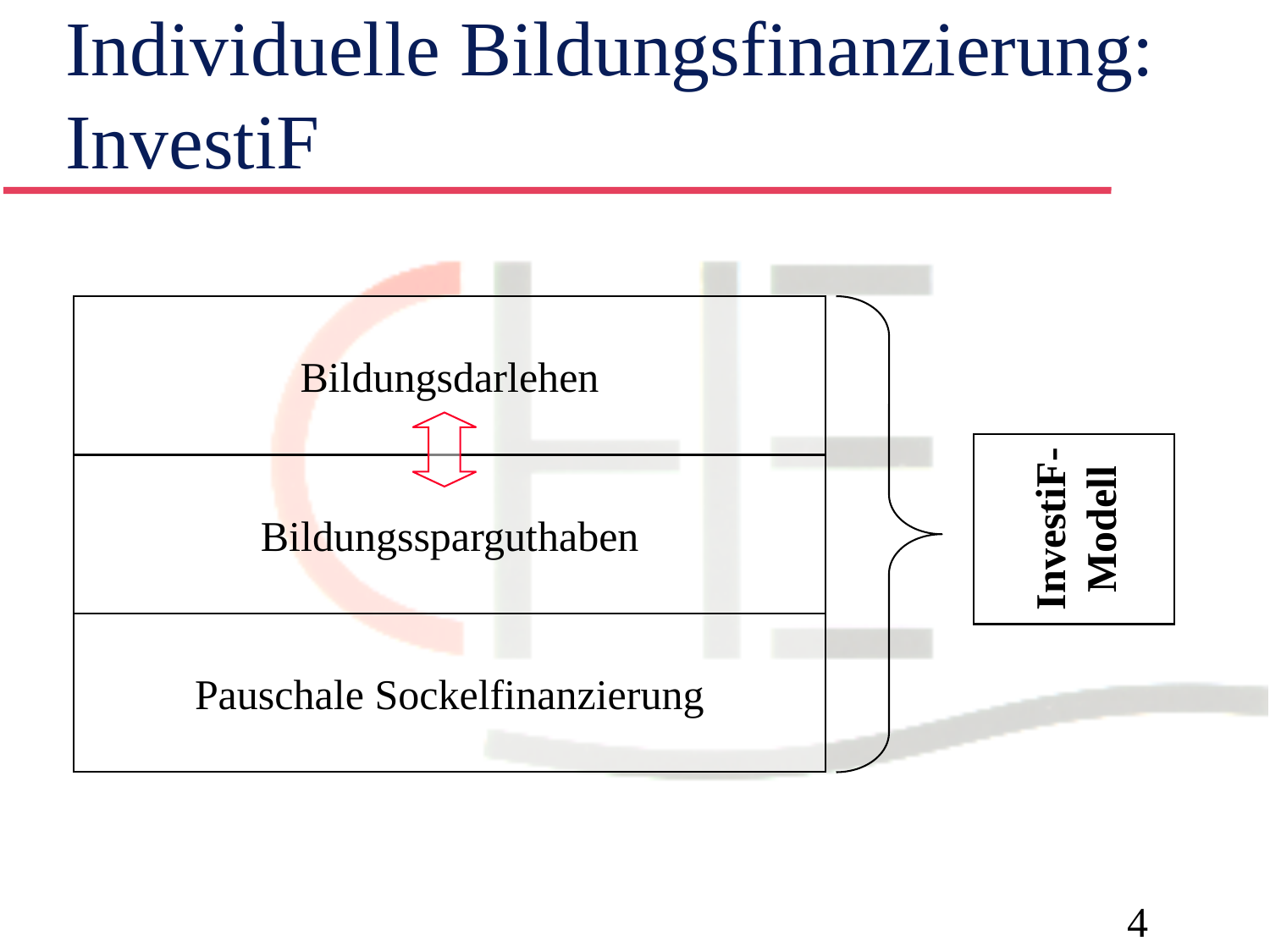

# Individuelle Bildungsfinanzierung: InvestiF
Bildungsdarlehen

InvestiF-
Modell
Bildungssparguthaben
Pauschale Sockelfinanzierung